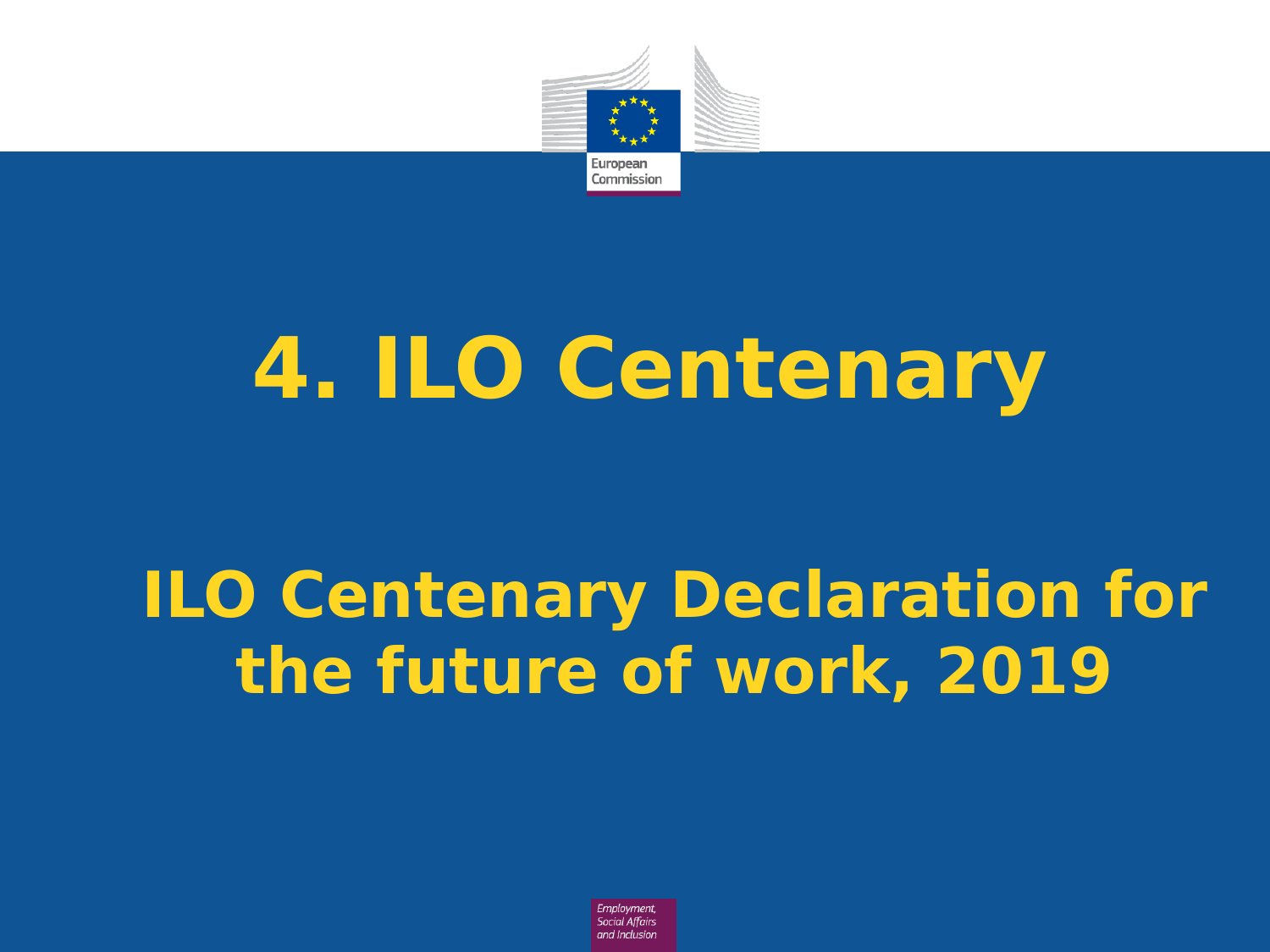

# 4. ILO Centenary ILO Centenary Declaration for the future of work, 2019